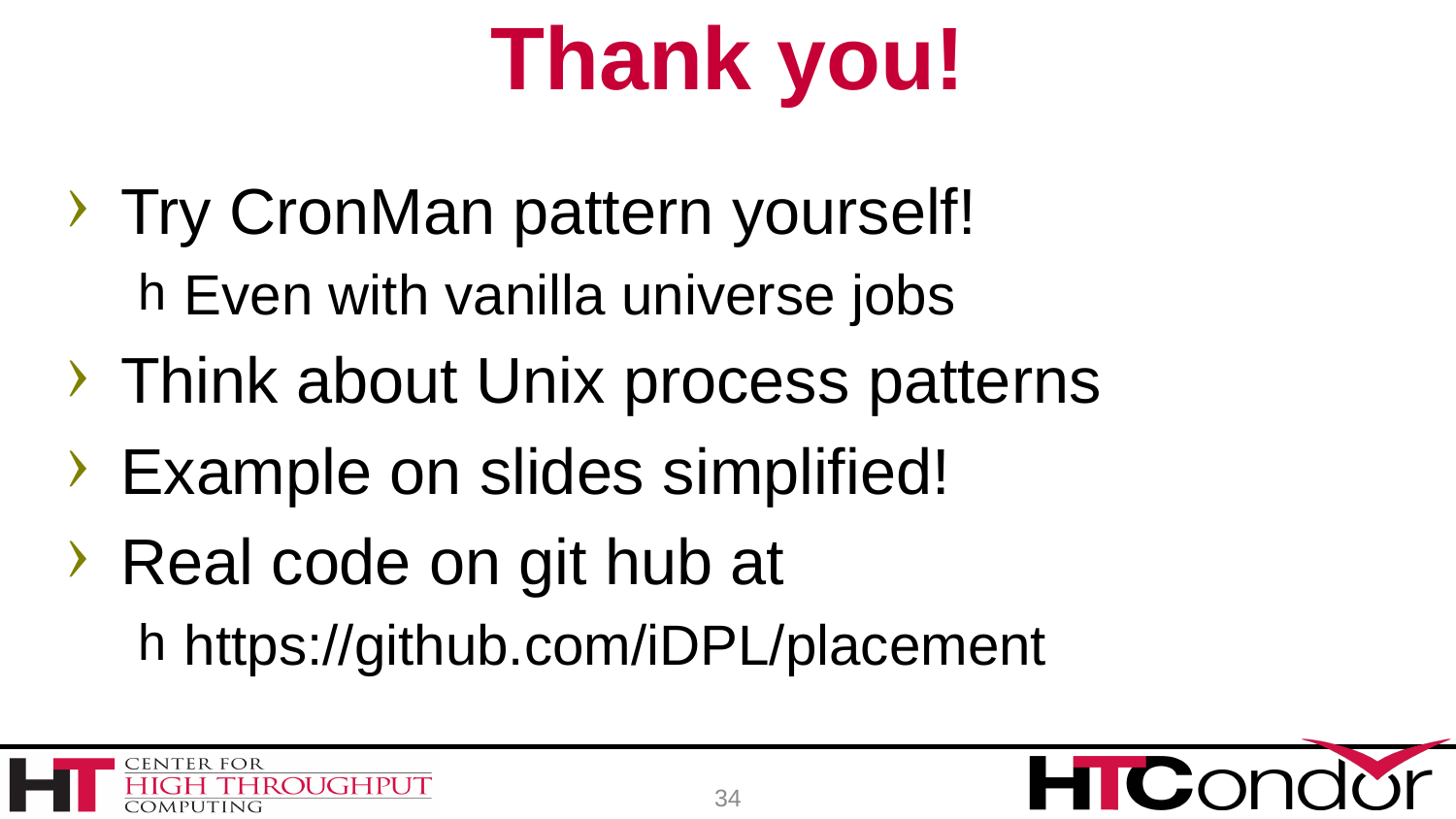

# Thank you!
Try CronMan pattern yourself!
Even with vanilla universe jobs
Think about Unix process patterns
Example on slides simplified!
Real code on git hub at
https://github.com/iDPL/placement
34